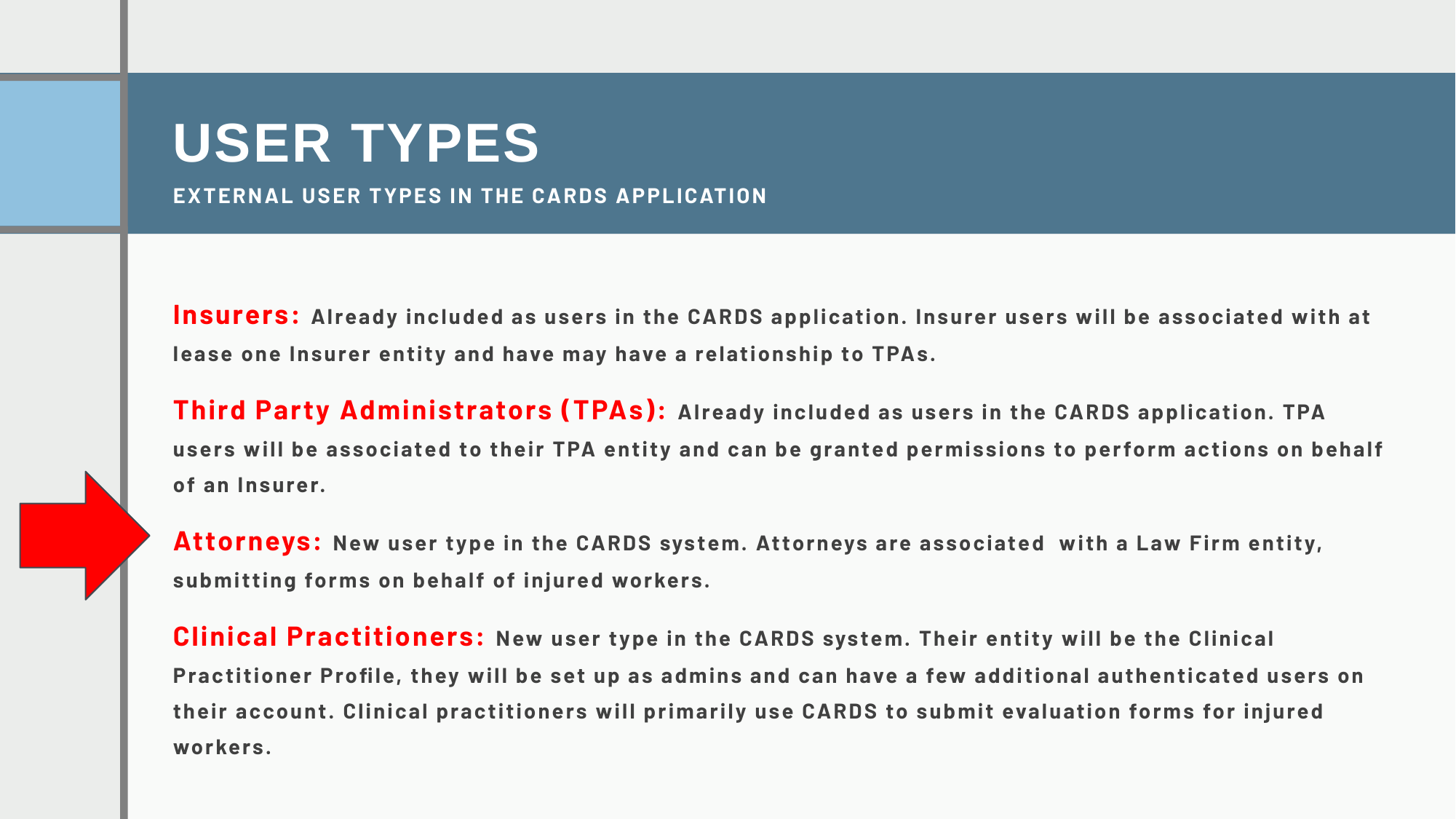

# USER TYPES
EXTERNAL USER TYPES IN THE CARDS APPLICATION
Insurers: Already included as users in the CARDS application. Insurer users will be associated with at lease one Insurer entity and have may have a relationship to TPAs.
Third Party Administrators (TPAs): Already included as users in the CARDS application. TPA users will be associated to their TPA entity and can be granted permissions to perform actions on behalf of an Insurer.
Attorneys: New user type in the CARDS system. Attorneys are associated  with a Law Firm entity, submitting forms on behalf of injured workers.
Clinical Practitioners: New user type in the CARDS system. Their entity will be the Clinical Practitioner Profile, they will be set up as admins and can have a few additional authenticated users on their account. Clinical practitioners will primarily use CARDS to submit evaluation forms for injured workers.